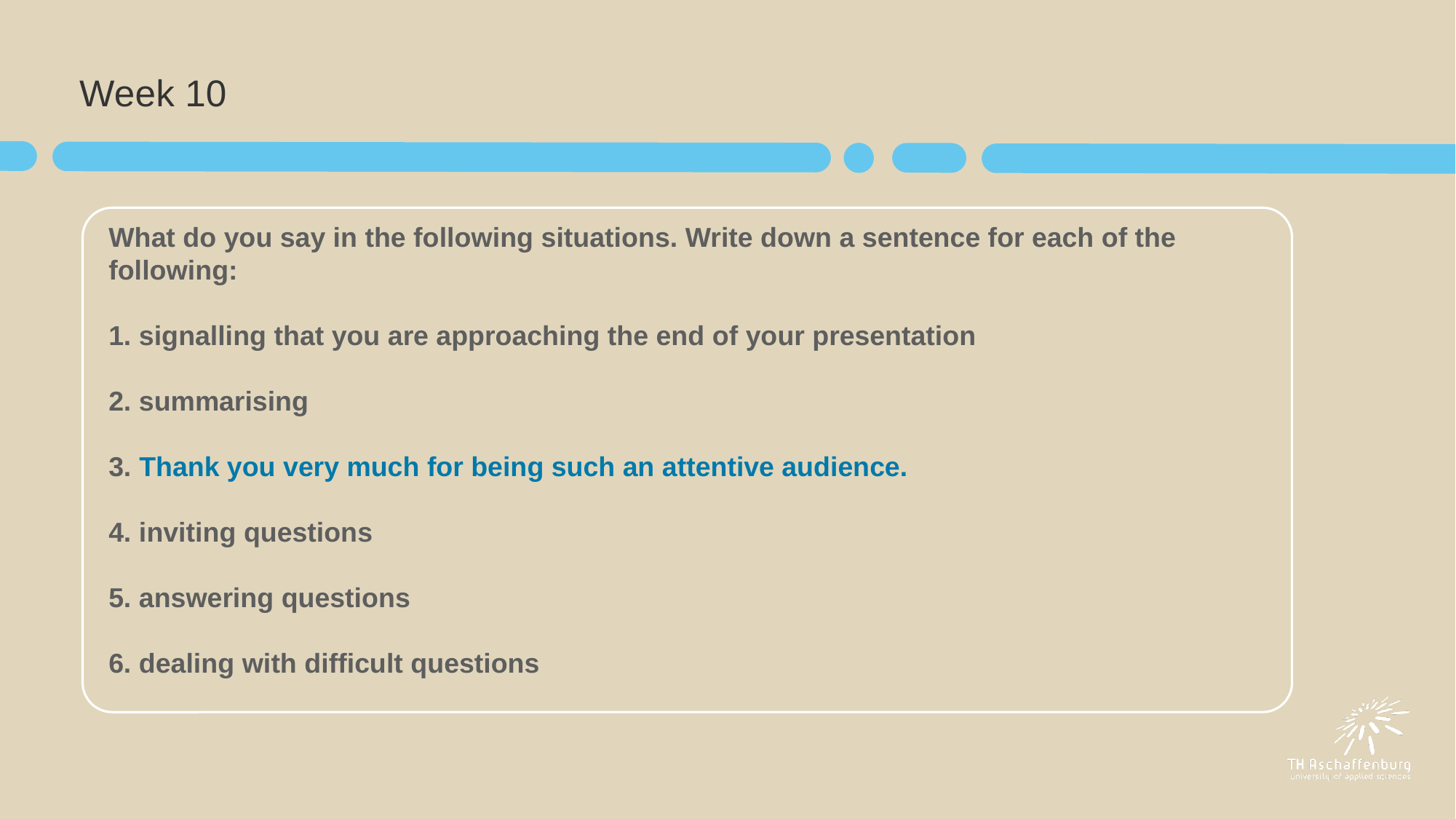

# Week 10
What do you say in the following situations. Write down a sentence for each of the following:

1. signalling that you are approaching the end of your presentation
2. summarising

3. Thank you very much for being such an attentive audience.

4. inviting questions

5. answering questions

6. dealing with difficult questions